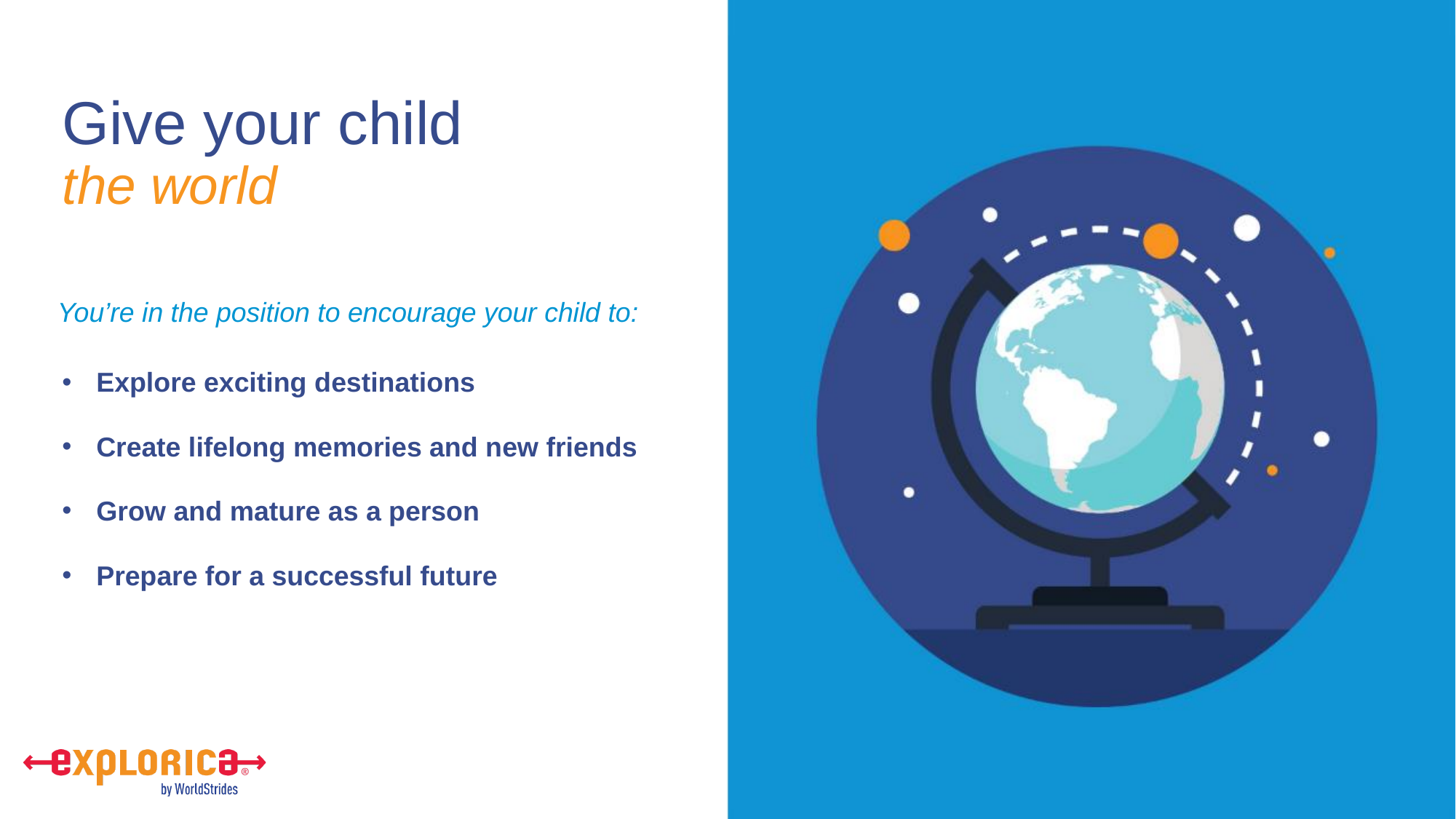

# Give your child
Explore exciting destinations
Create lifelong memories and new friends
Grow and mature as a person
Prepare for a successful future